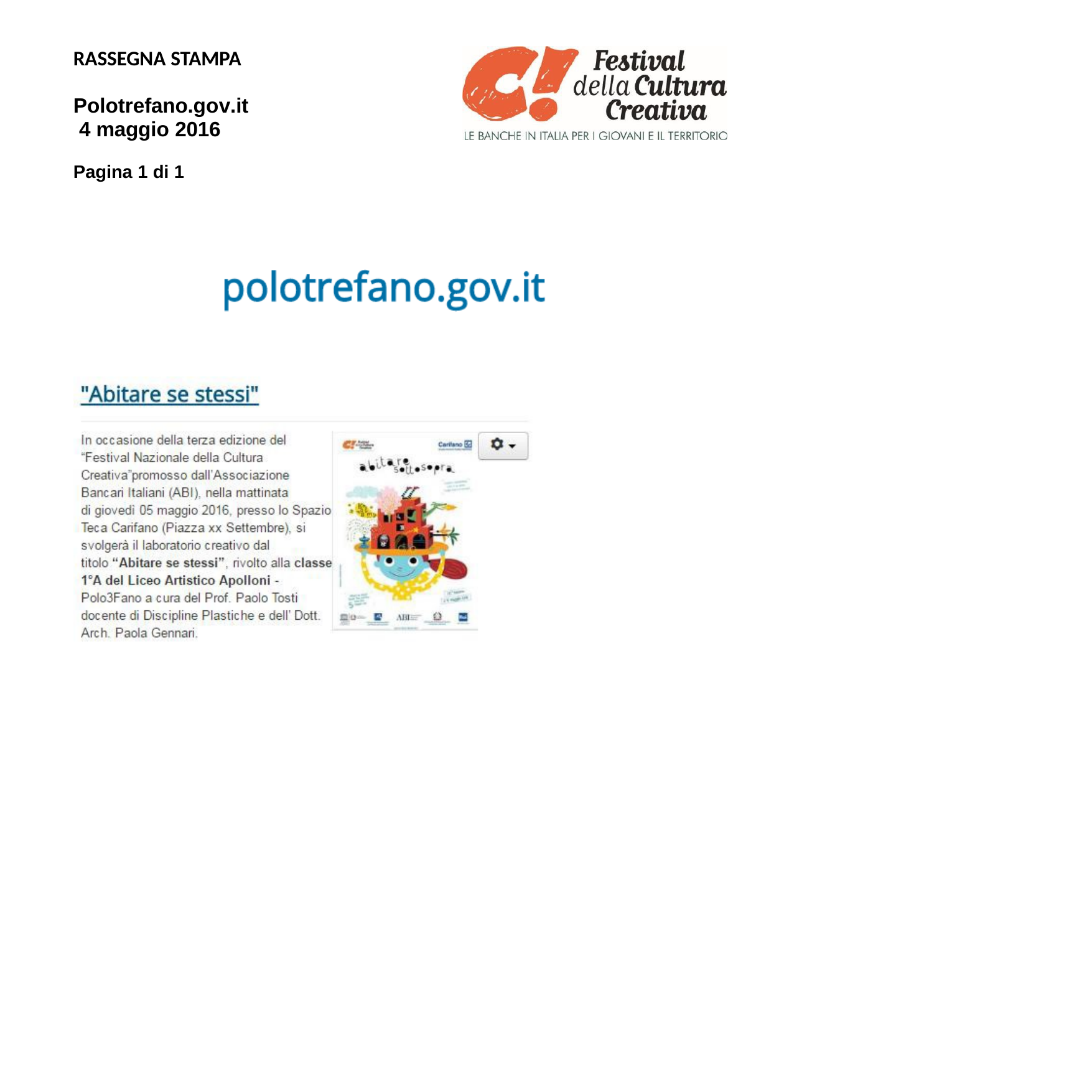

RASSEGNA STAMPA

Polotrefano.gov.it  4 maggio 2016
Pagina 1 di 1